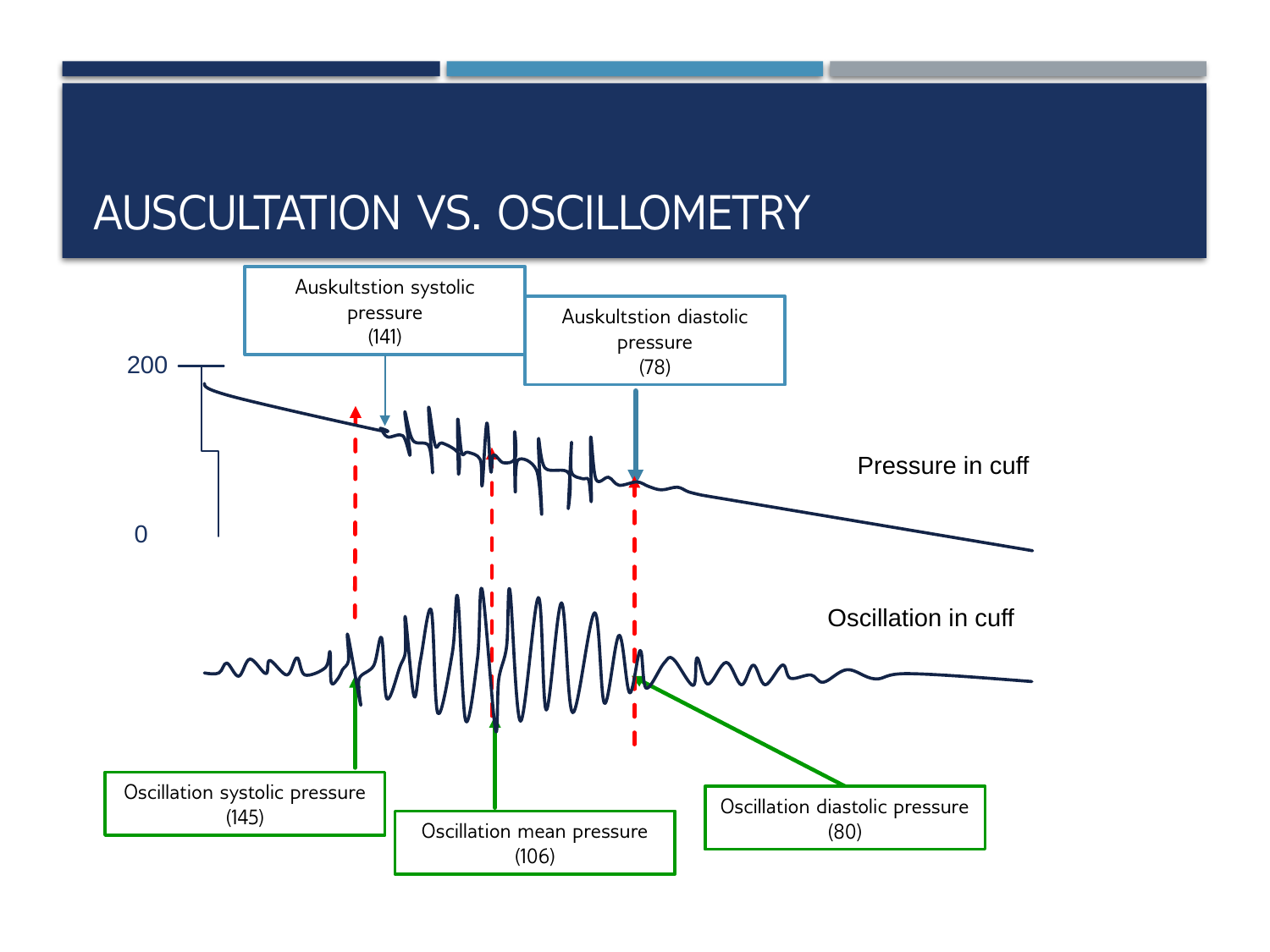

# Auscultation vs. oscillometry
Auskultstion systolic pressure
(141)
Auskultstion diastolic pressure
(78)

200

Pressure in cuff
0

Oscillation in cuff
Oscillation systolic pressure
(145)
Oscillation diastolic pressure
(80)
Oscillation mean pressure
(106)